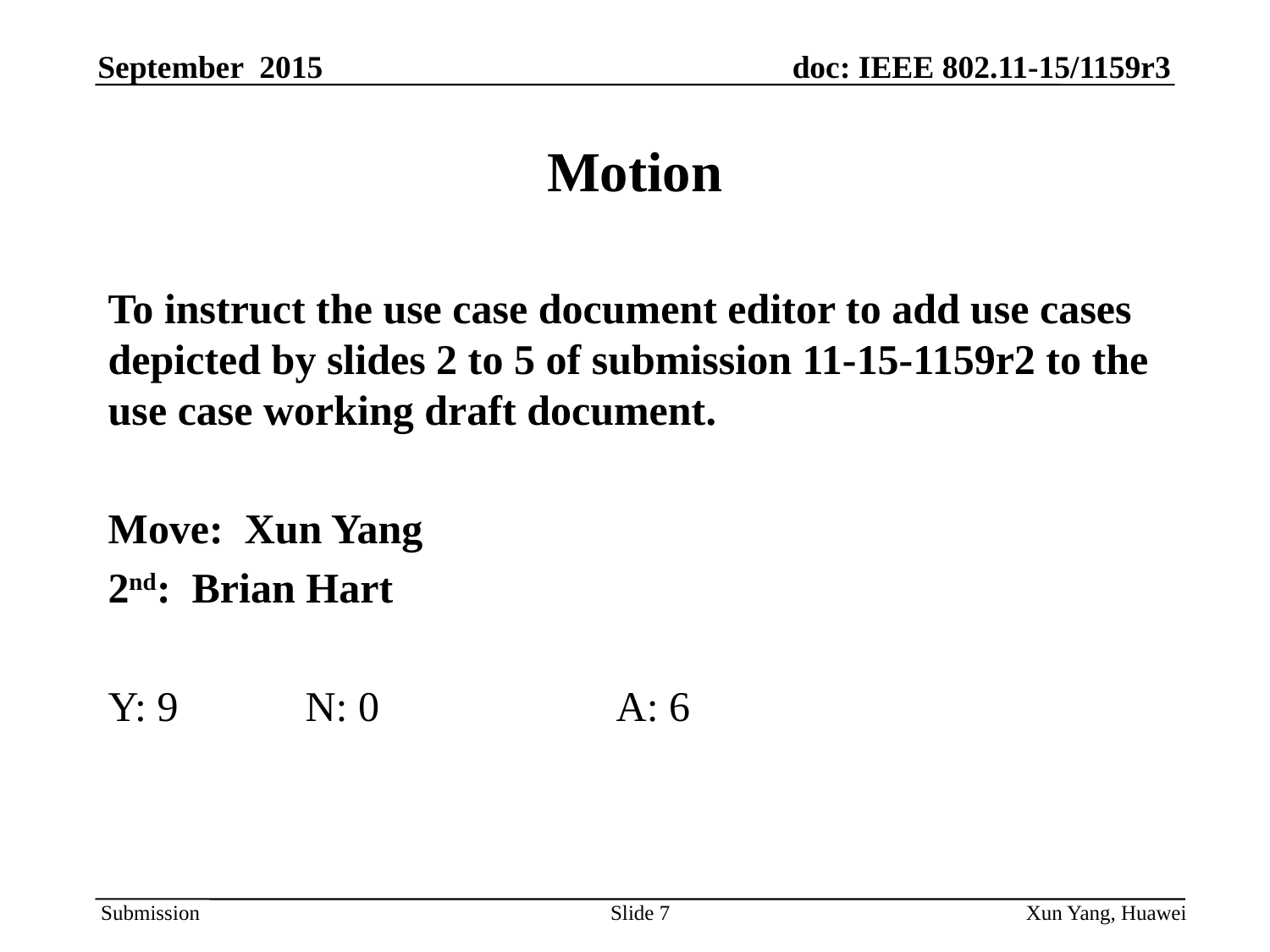

# Motion
To instruct the use case document editor to add use cases depicted by slides 2 to 5 of submission 11-15-1159r2 to the use case working draft document.

Move:  Xun Yang
2nd:  Brian Hart

Y: 9            N: 0	 	A: 6

Slide 7
Xun Yang, Huawei